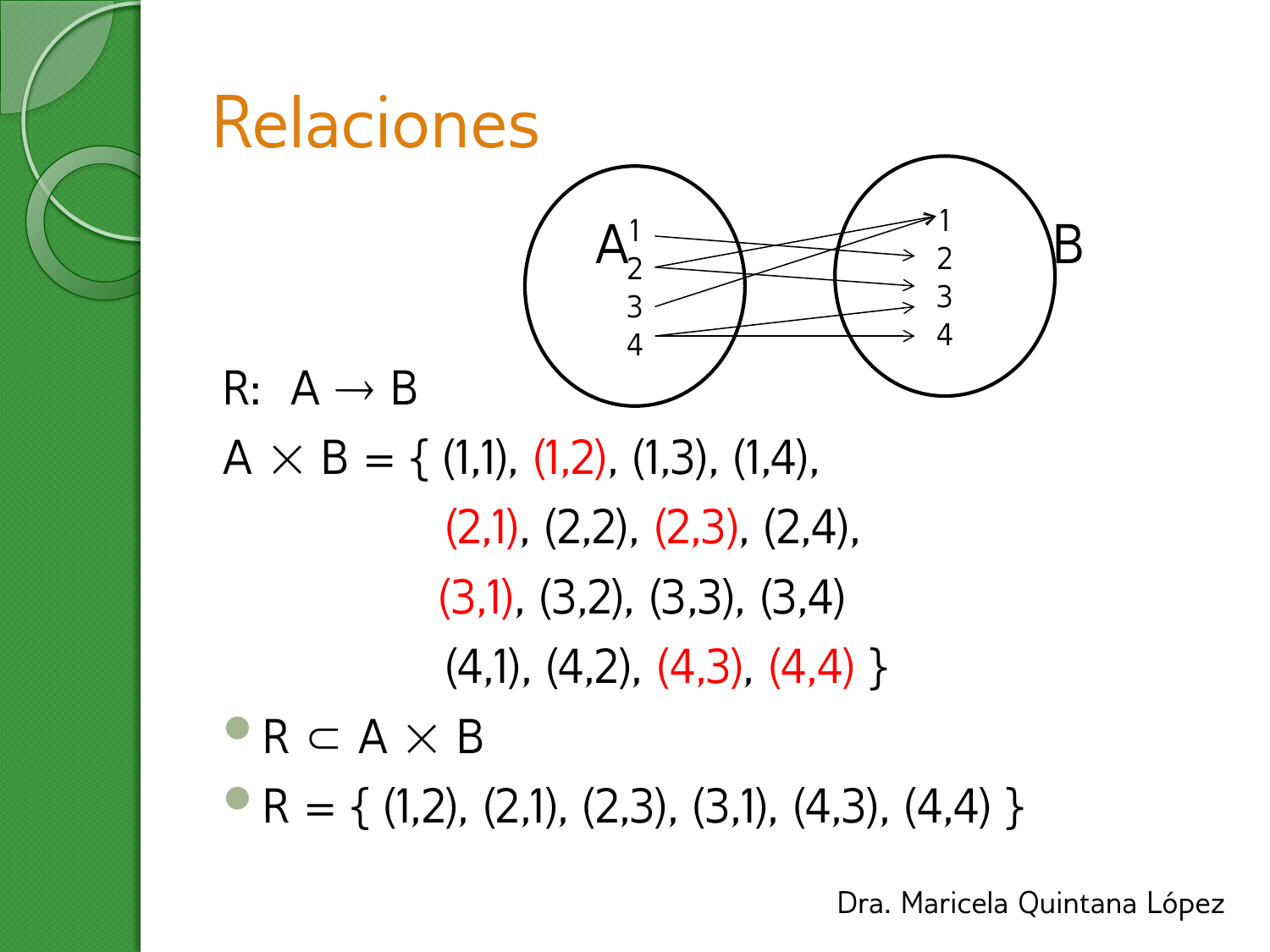

# Relaciones
1
2
3
4
1
2
3
4
                      A                         B

R:  A → B
A × B = { (1,1), (1,2), (1,3), (1,4),
               (2,1), (2,2), (2,3), (2,4),
	      (3,1), (3,2), (3,3), (3,4)
               (4,1), (4,2), (4,3), (4,4) }
R ⊂ A × B
R = { (1,2), (2,1), (2,3), (3,1), (4,3), (4,4) }